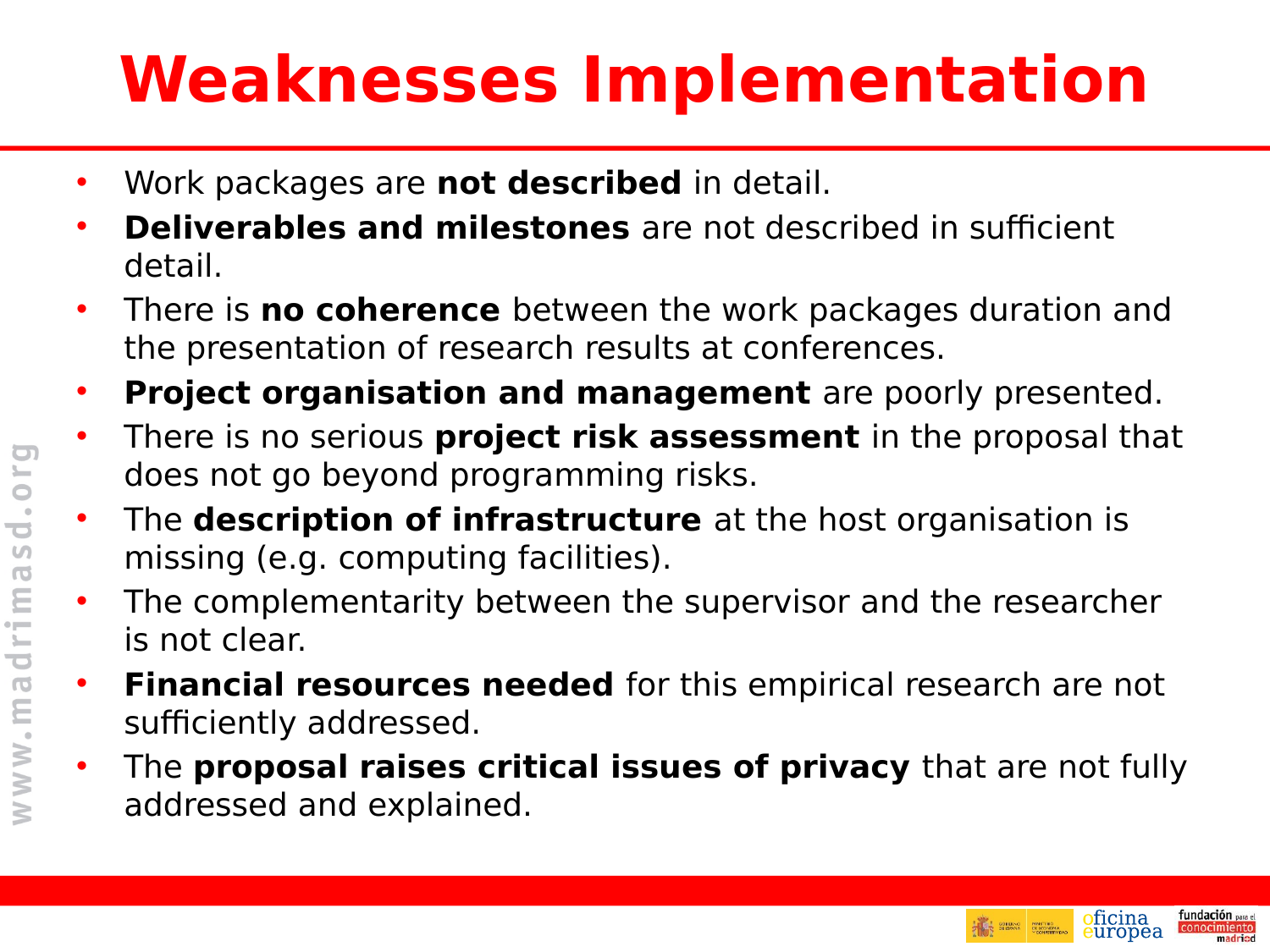

# Weaknesses Implementation
Work packages are not described in detail.
Deliverables and milestones are not described in sufficient detail.
There is no coherence between the work packages duration and the presentation of research results at conferences.
Project organisation and management are poorly presented.
There is no serious project risk assessment in the proposal that does not go beyond programming risks.
The description of infrastructure at the host organisation is missing (e.g. computing facilities).
The complementarity between the supervisor and the researcher is not clear.
Financial resources needed for this empirical research are not sufficiently addressed.
The proposal raises critical issues of privacy that are not fully addressed and explained.